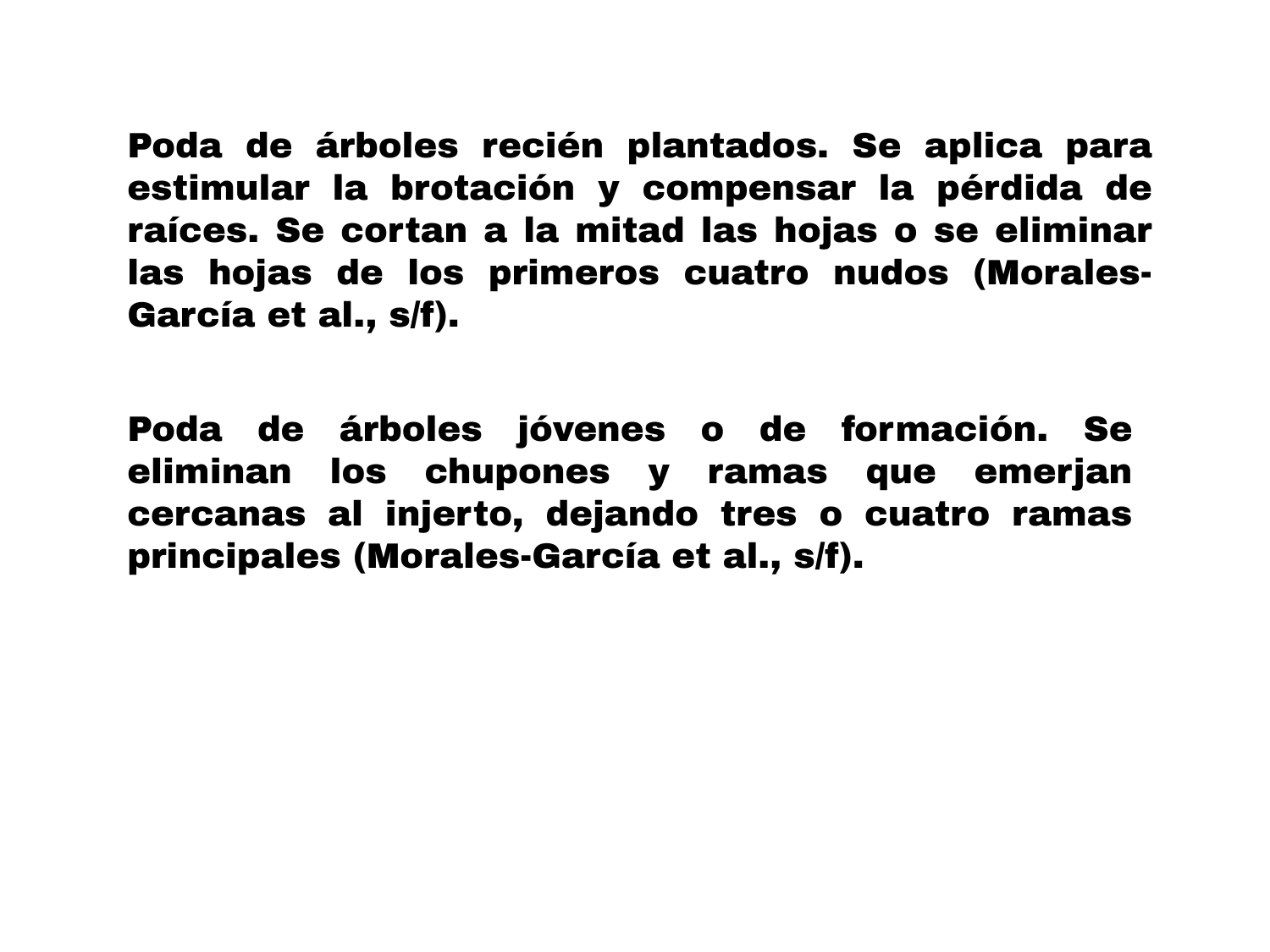

Poda de árboles recién plantados. Se aplica para estimular la brotación y compensar la pérdida de raíces. Se cortan a la mitad las hojas o se eliminar las hojas de los primeros cuatro nudos (Morales-García et al., s/f).
Poda de árboles jóvenes o de formación. Se eliminan los chupones y ramas que emerjan cercanas al injerto, dejando tres o cuatro ramas principales (Morales-García et al., s/f).